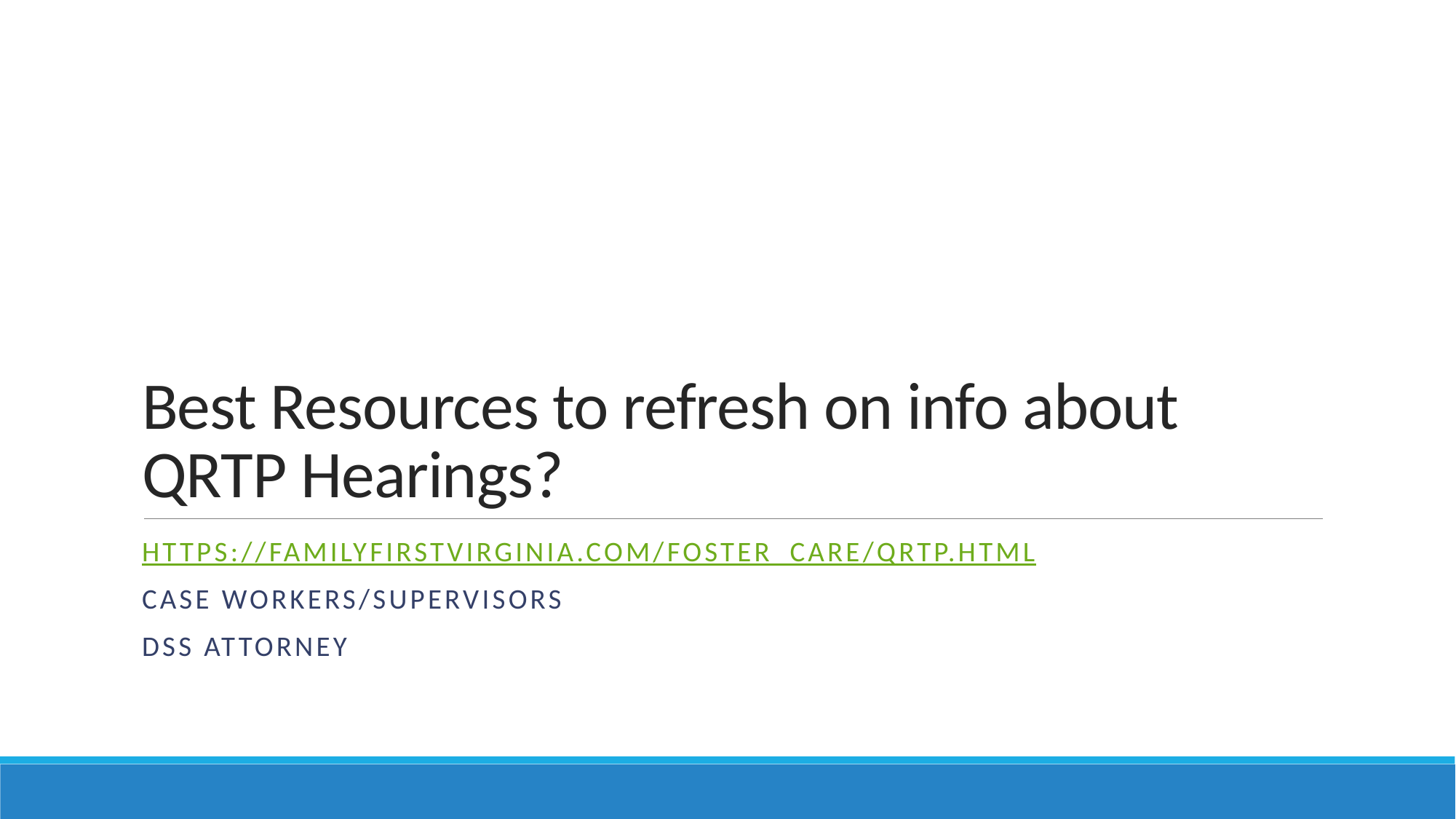

# Best Resources to refresh on info about QRTP Hearings?
https://familyfirstvirginia.com/foster_care/qrtp.html
Case Workers/Supervisors
DSS Attorney